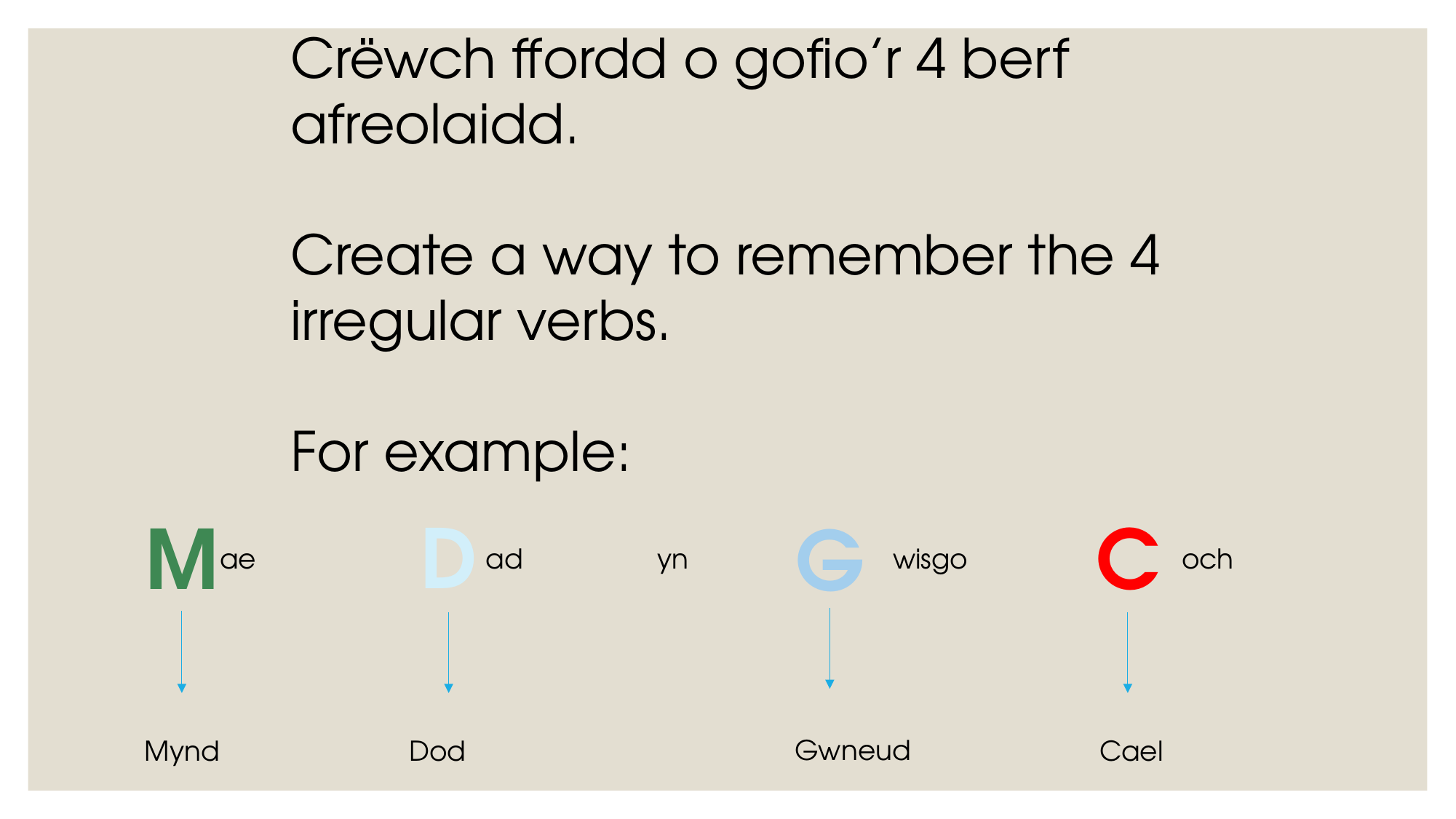

Crëwch ffordd o gofio’r 4 berf afreolaidd.

Create a way to remember the 4 irregular verbs.

For example:
D

M
C
G
ae
ad
yn
wisgo
och
Gwneud
Dod
Cael
Mynd